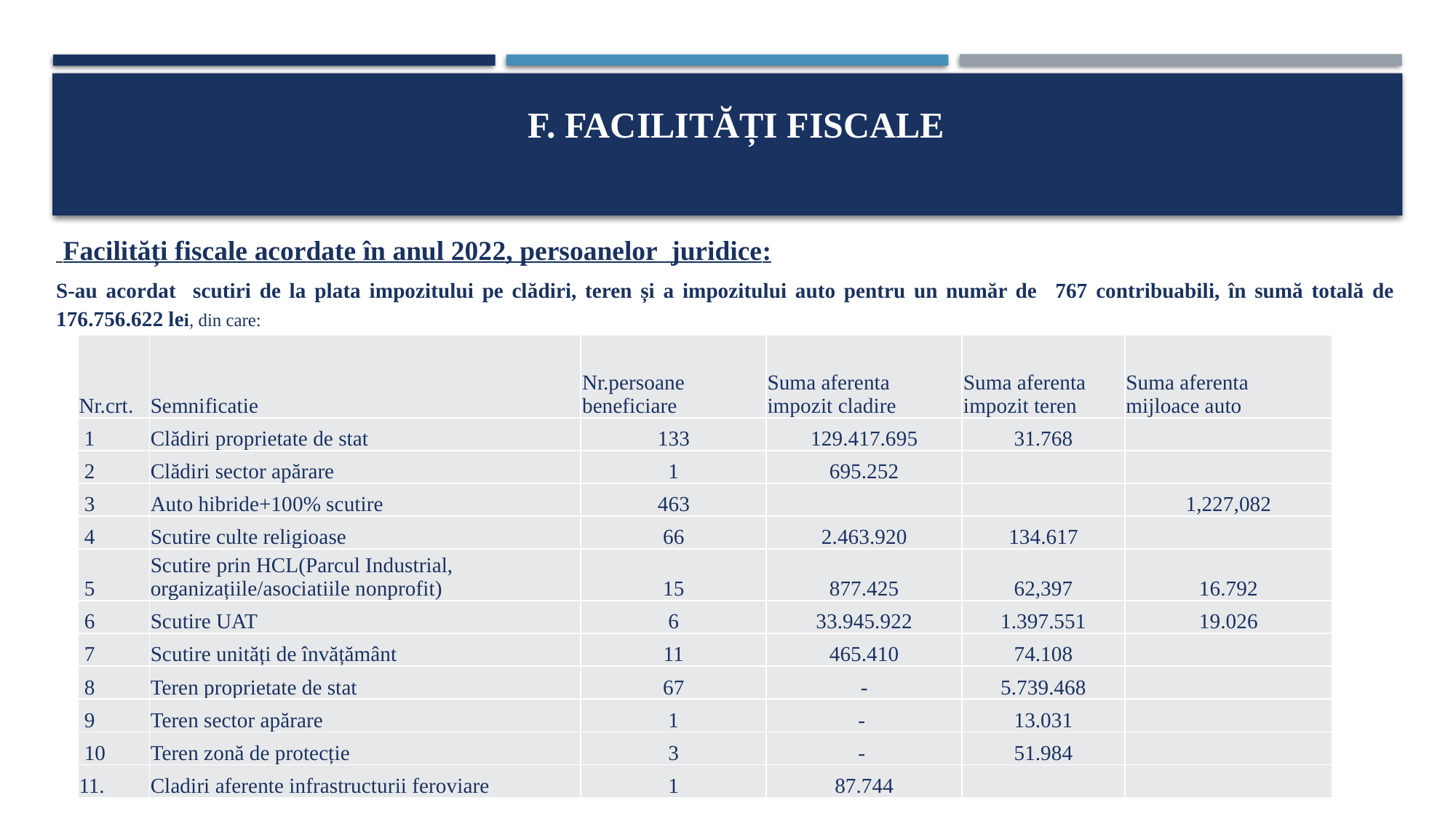

# F. Facilități fiscale
 Facilități fiscale acordate în anul 2022, persoanelor  juridice:
S-au acordat  scutiri de la plata impozitului pe clădiri, teren și a impozitului auto pentru un număr de  767 contribuabili, în sumă totală de 176.756.622 lei, din care:

| Nr.crt. | Semnificatie | Nr.persoane beneficiare | Suma aferenta impozit cladire | Suma aferenta impozit teren | Suma aferenta mijloace auto |
| --- | --- | --- | --- | --- | --- |
| 1 | Clădiri proprietate de stat | 133 | 129.417.695 | 31.768 |  |
| 2 | Clădiri sector apărare | 1 | 695.252 |  |  |
| 3 | Auto hibride+100% scutire | 463 |  |  | 1,227,082 |
| 4 | Scutire culte religioase | 66 | 2.463.920 | 134.617 |  |
| 5 | Scutire prin HCL(Parcul Industrial, organizațiile/asociatiile nonprofit) | 15 | 877.425 | 62,397 | 16.792 |
| 6 | Scutire UAT | 6 | 33.945.922 | 1.397.551 | 19.026 |
| 7 | Scutire unități de învățământ | 11 | 465.410 | 74.108 |  |
| 8 | Teren proprietate de stat | 67 | - | 5.739.468 |  |
| 9 | Teren sector apărare | 1 | - | 13.031 |  |
| 10 | Teren zonă de protecție | 3 | - | 51.984 |  |
| 11. | Cladiri aferente infrastructurii feroviare | 1 | 87.744 |  |  |